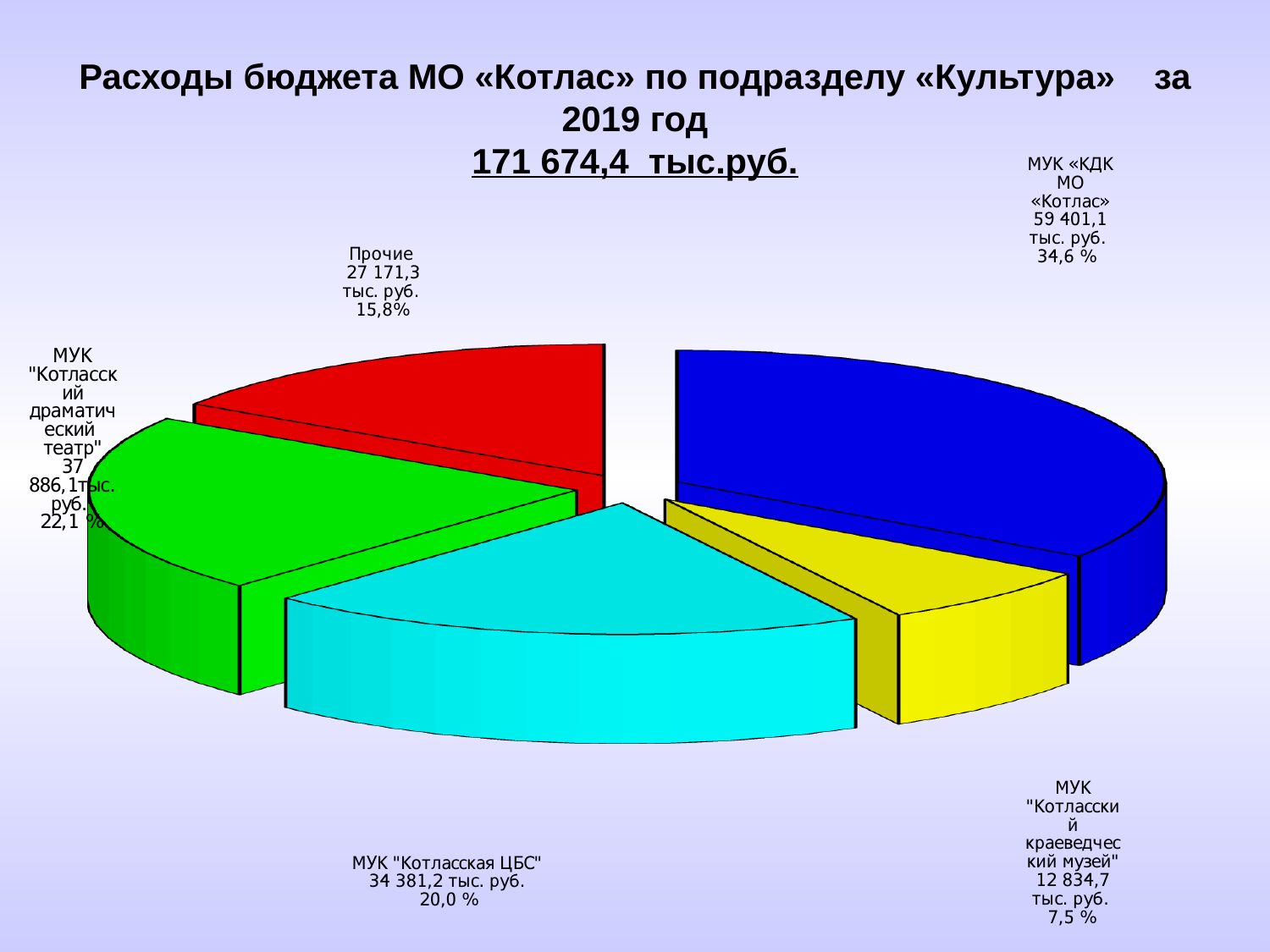

# Расходы бюджета МО «Котлас» по подразделу «Культура»    за 2019 год 171 674,4  тыс.руб.

[unsupported chart]